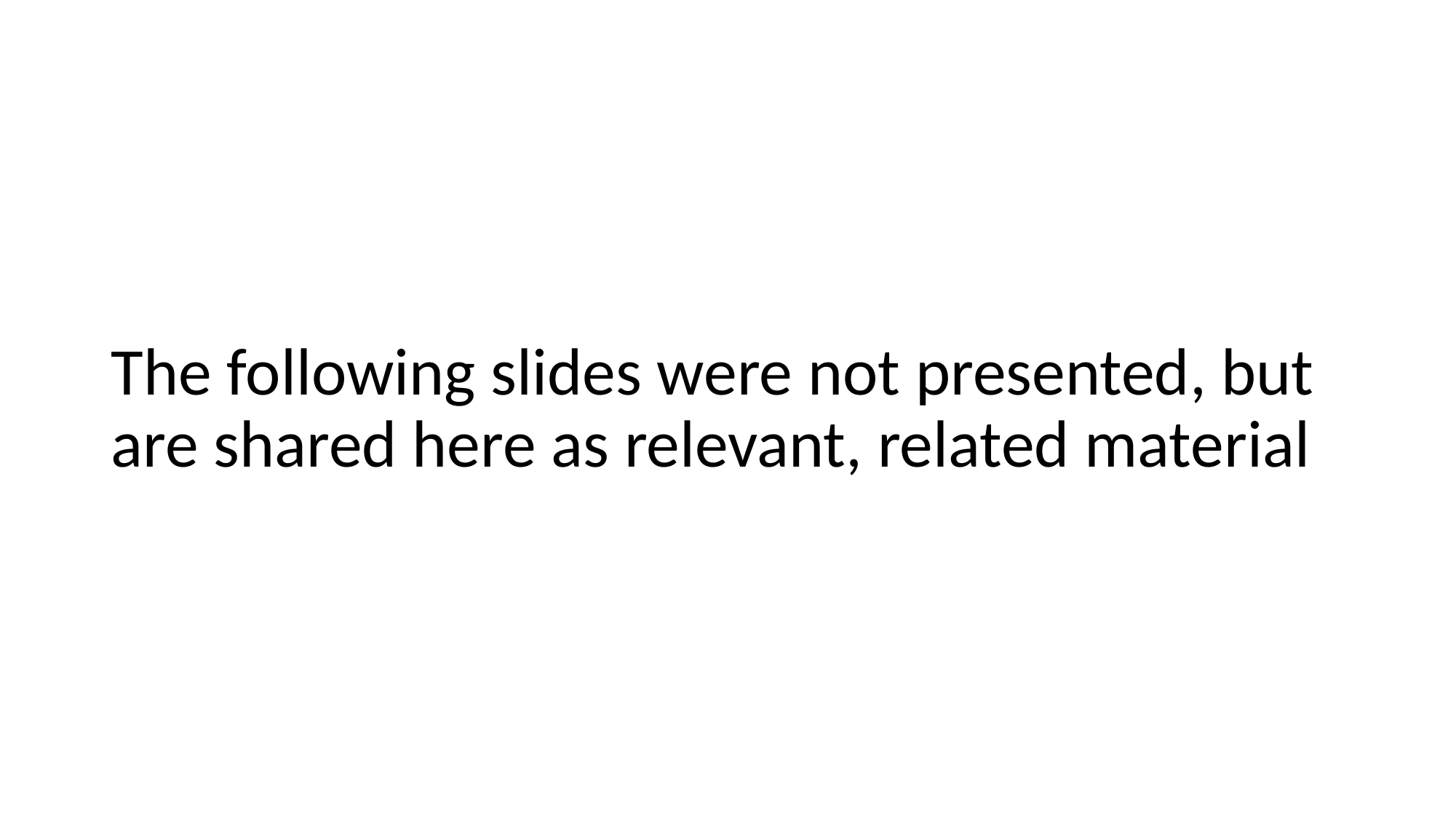

# The following slides were not presented, but are shared here as relevant, related material